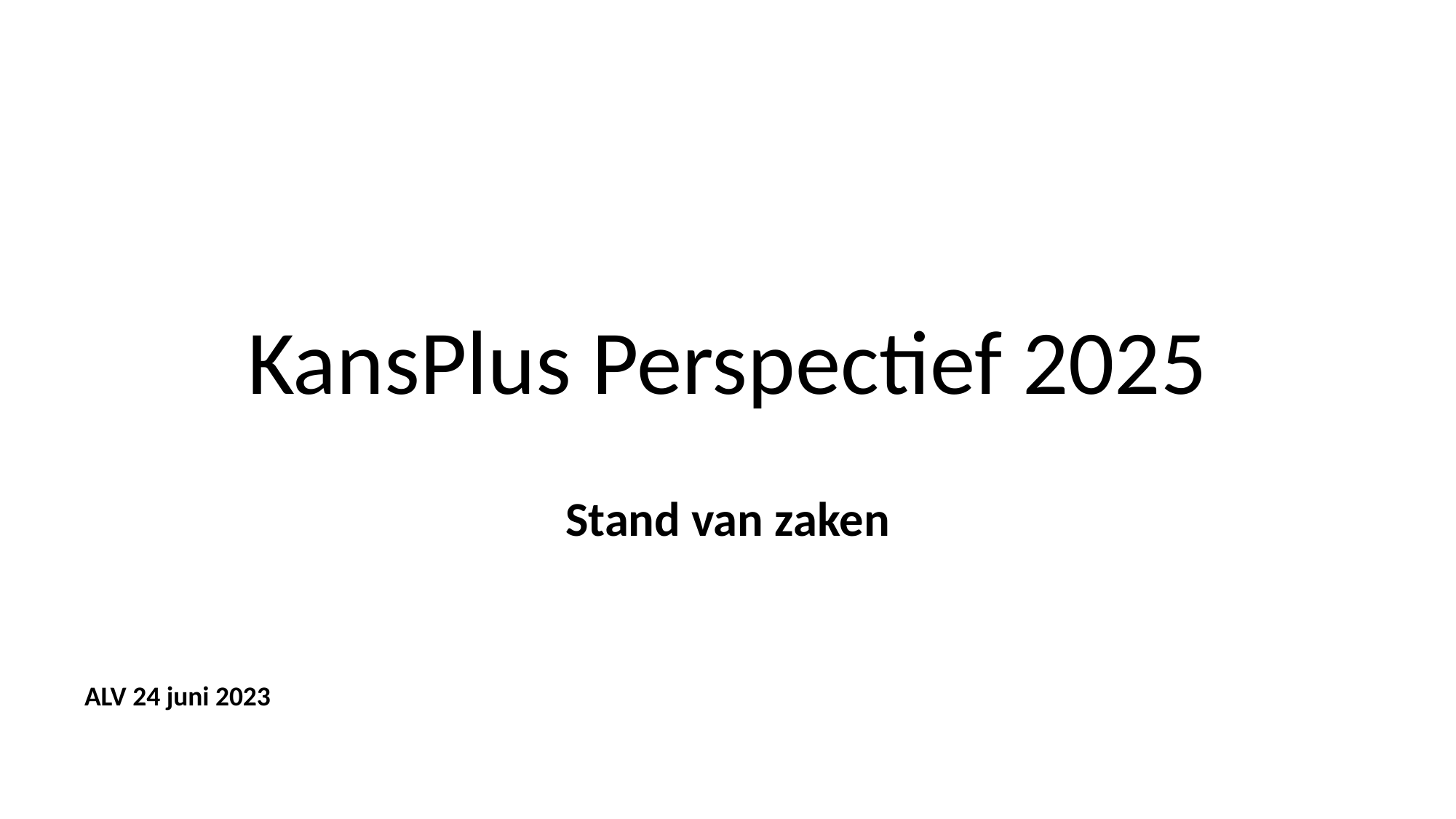

# KansPlus Perspectief 2025

Stand van zaken
ALV 24 juni 2023